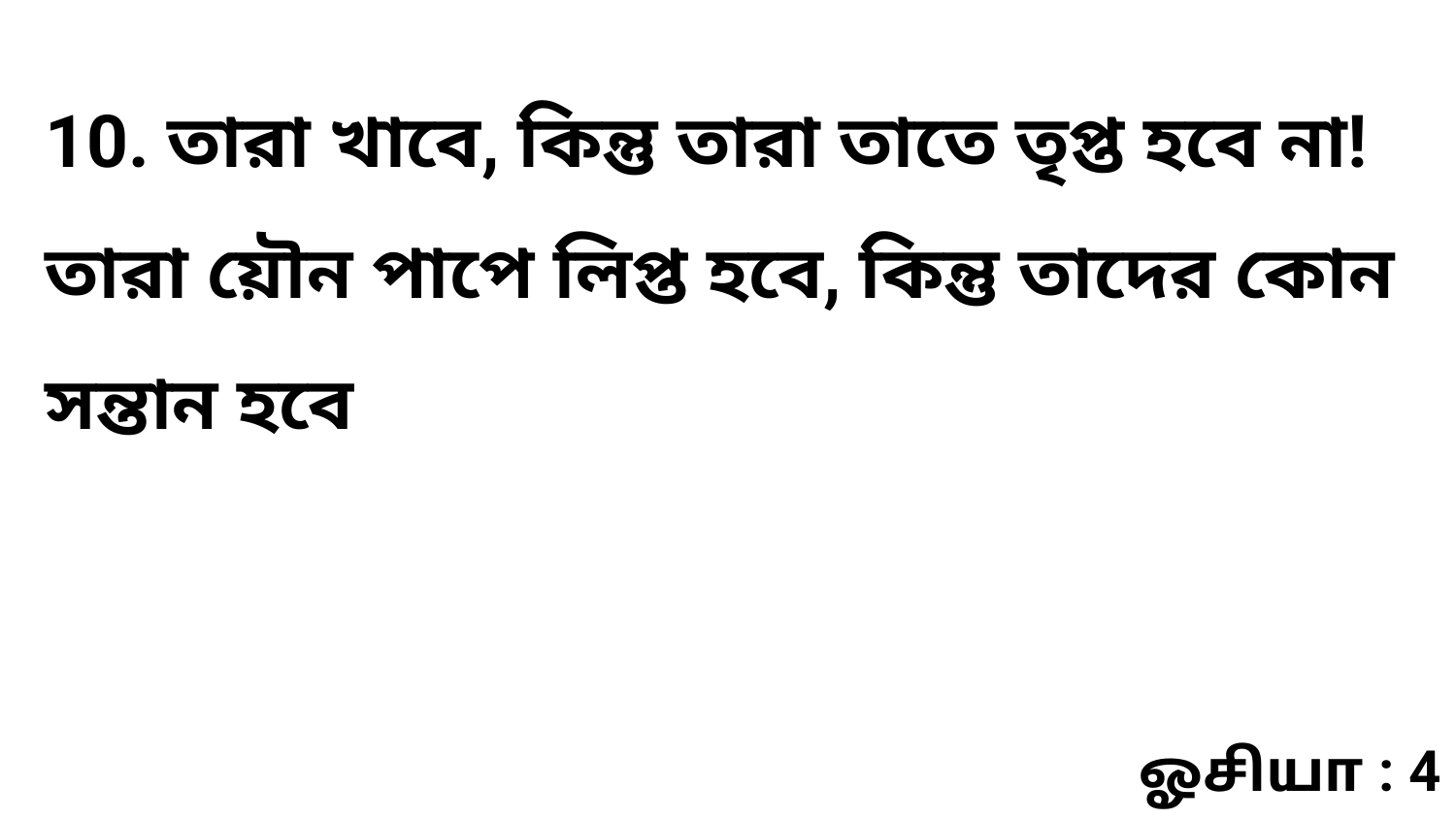

10. তারা খাবে, কিন্তু তারা তাতে তৃপ্ত হবে না! তারা য়ৌন পাপে লিপ্ত হবে, কিন্তু তাদের কোন সন্তান হবে
ஓசியா : 4